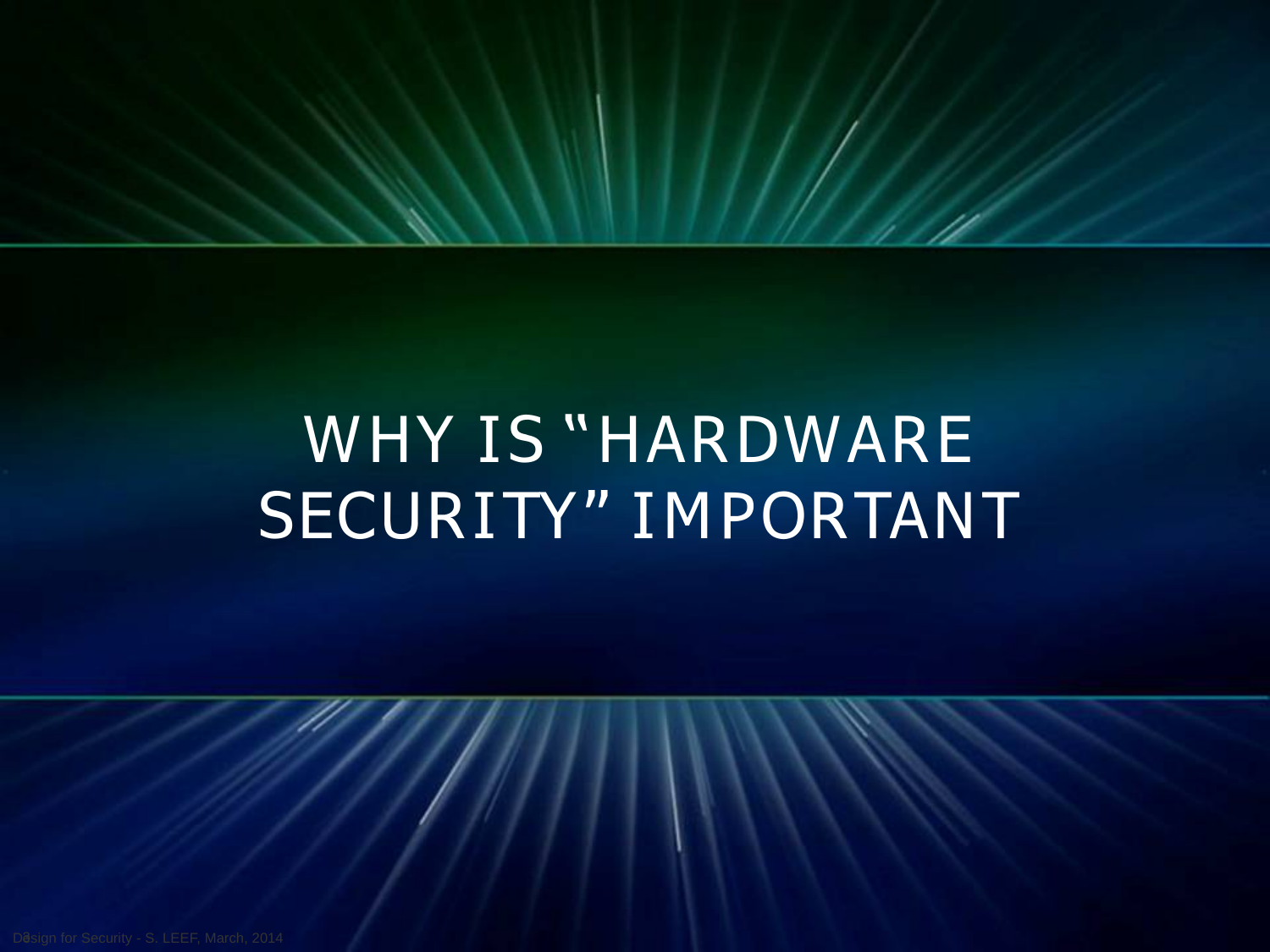

# Why is “hardware security” important
Design for Security - S. LEEF, March, 2014
3